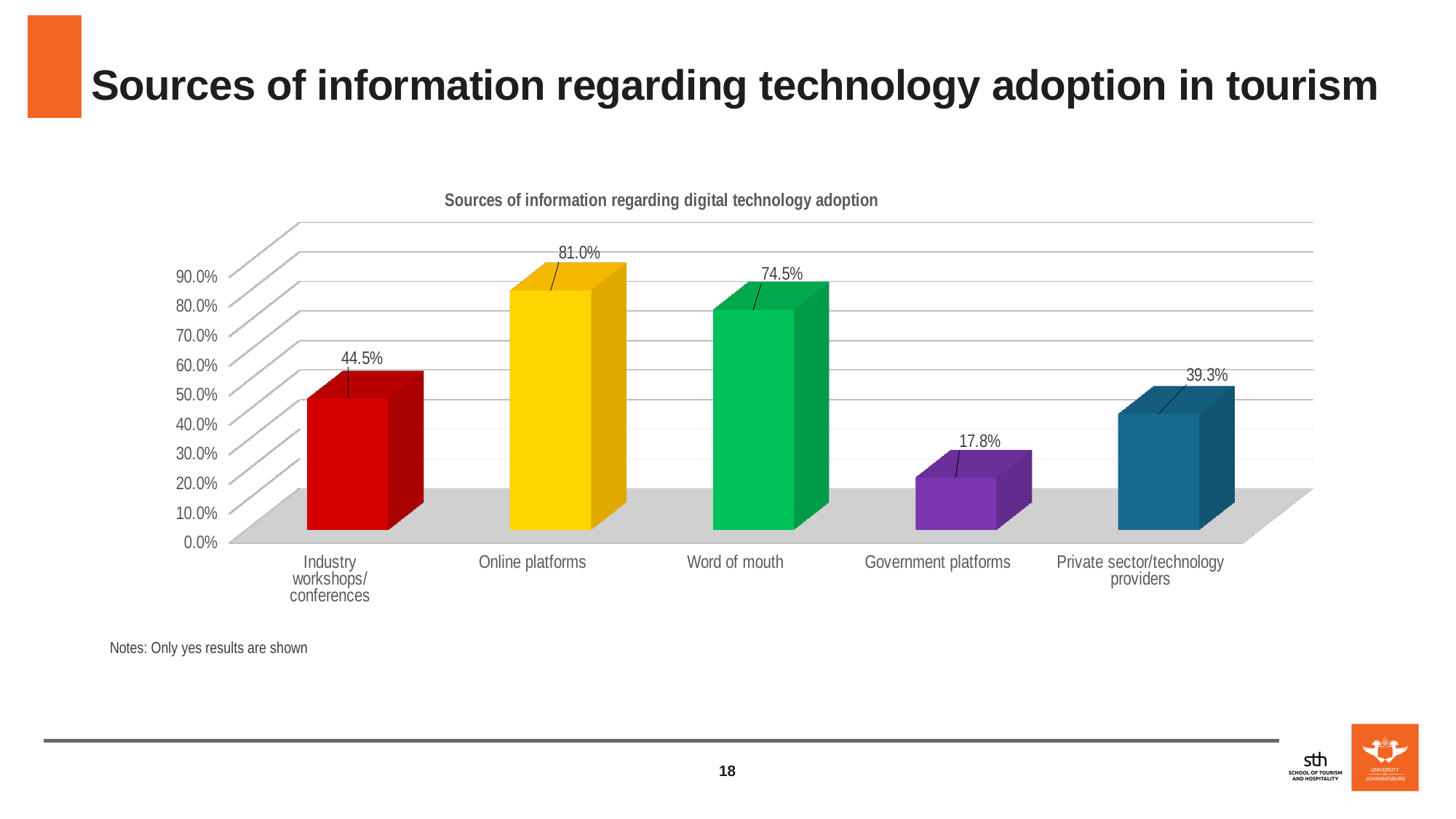

# Sources of information regarding technology adoption in tourism

[unsupported chart]

Notes: Only yes results are shown